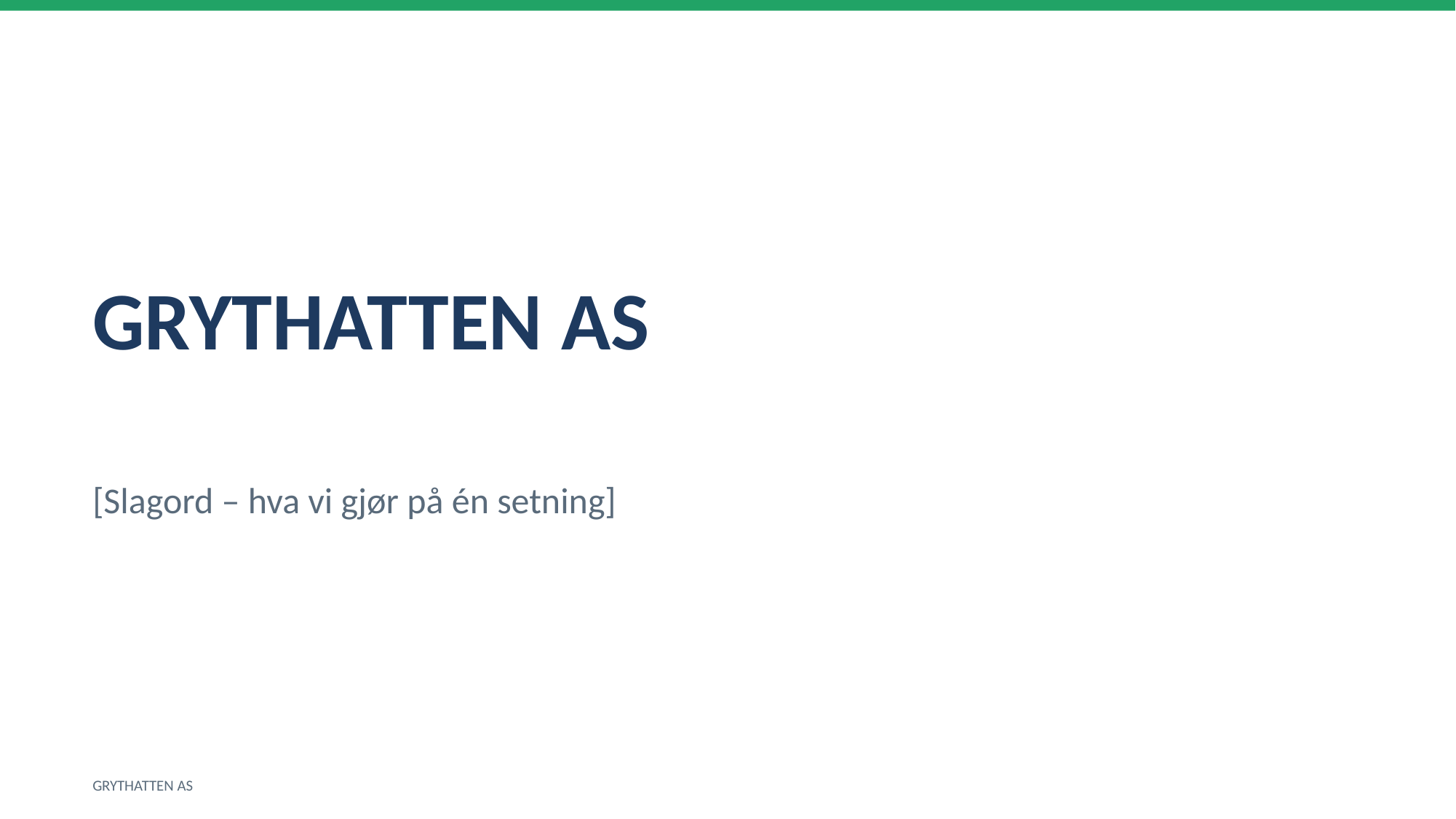

GRYTHATTEN AS
[Slagord – hva vi gjør på én setning]
GRYTHATTEN AS